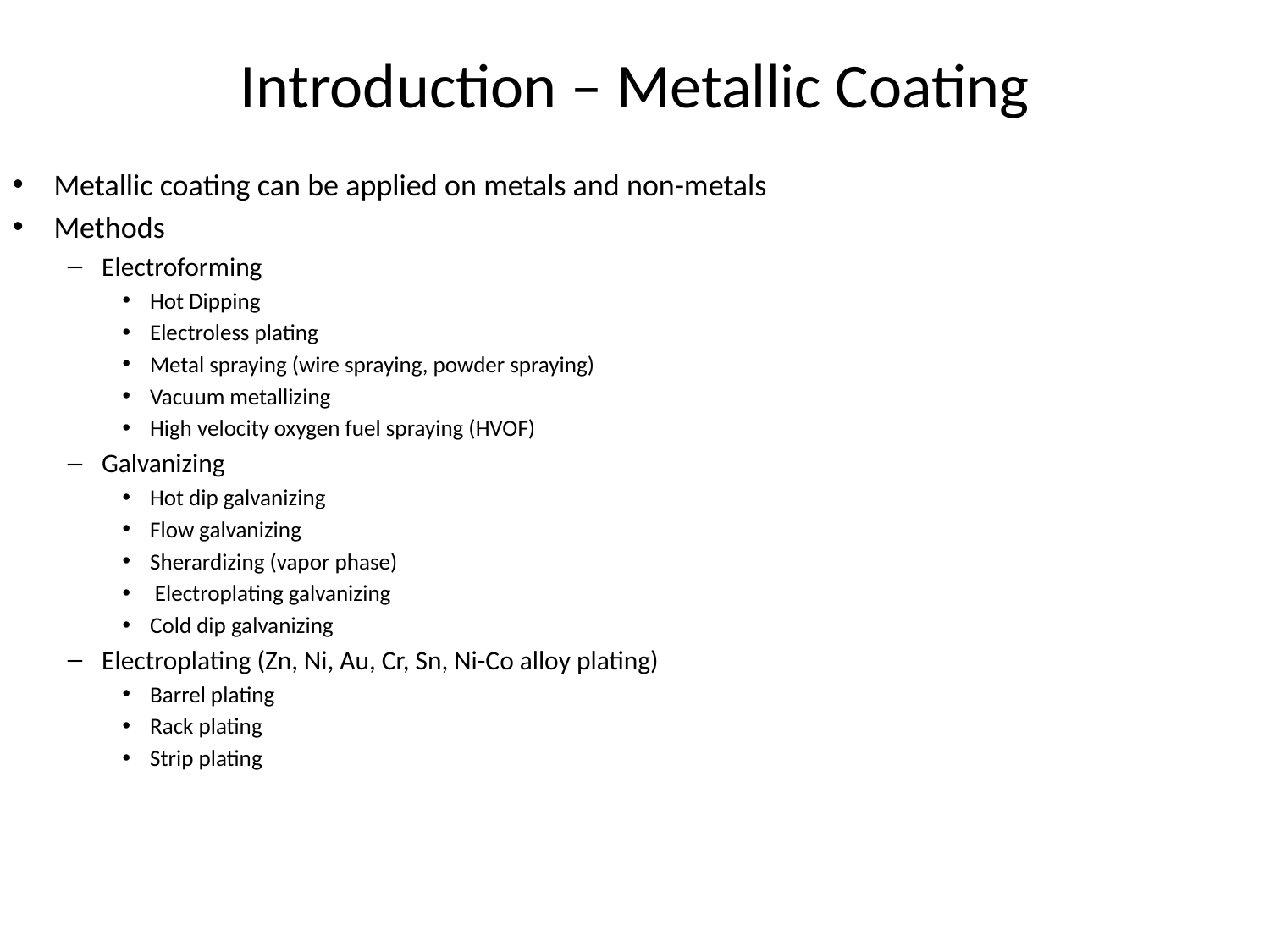

# Introduction – Metallic Coating
Metallic coating can be applied on metals and non-metals
Methods
Electroforming
Hot Dipping
Electroless plating
Metal spraying (wire spraying, powder spraying)
Vacuum metallizing
High velocity oxygen fuel spraying (HVOF)
Galvanizing
Hot dip galvanizing
Flow galvanizing
Sherardizing (vapor phase)
 Electroplating galvanizing
Cold dip galvanizing
Electroplating (Zn, Ni, Au, Cr, Sn, Ni-Co alloy plating)
Barrel plating
Rack plating
Strip plating